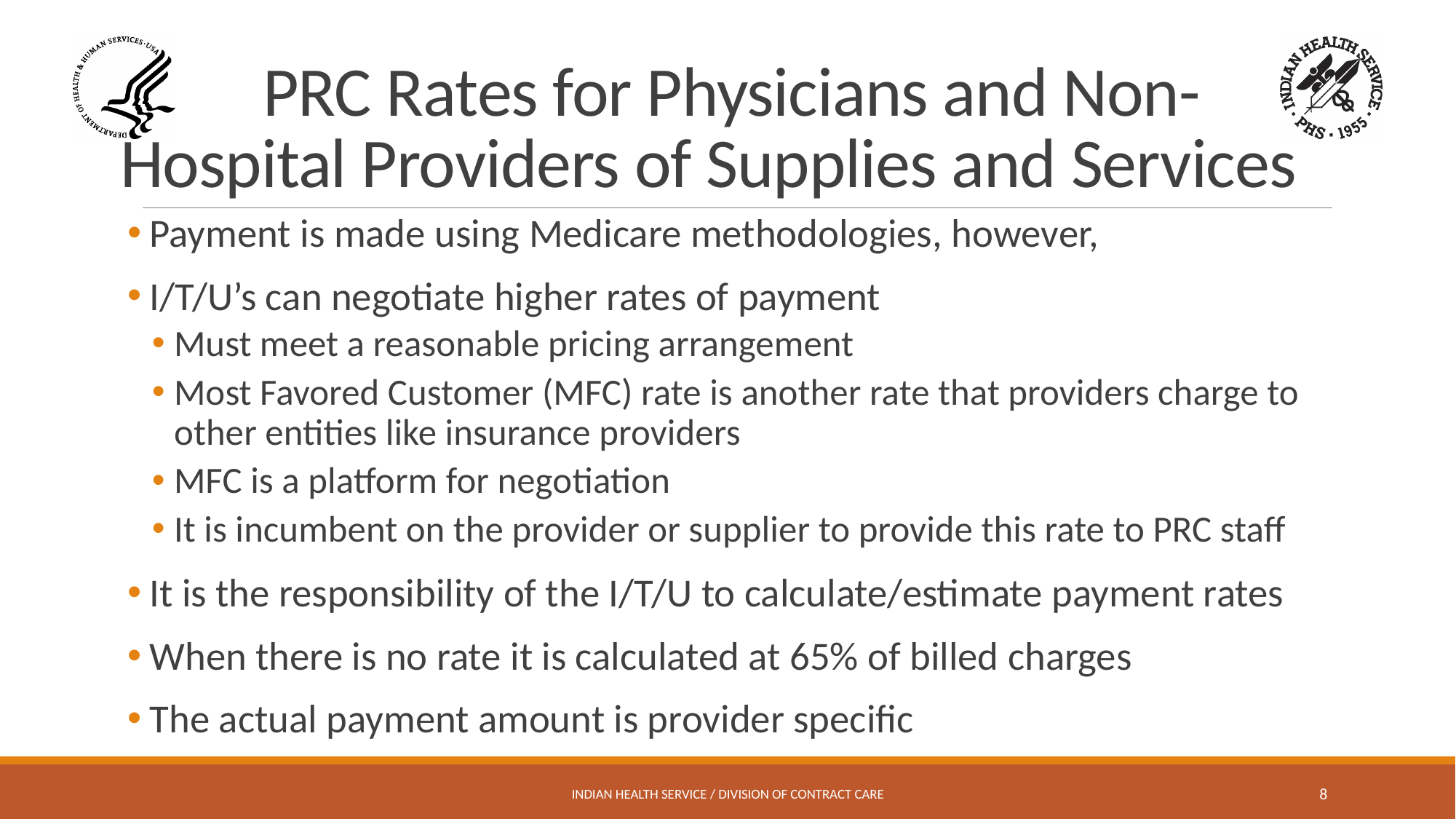

# PRC Rates for Physicians and Non-Hospital Providers of Supplies and Services
 Payment is made using Medicare methodologies, however,
 I/T/U’s can negotiate higher rates of payment
Must meet a reasonable pricing arrangement
Most Favored Customer (MFC) rate is another rate that providers charge to other entities like insurance providers
MFC is a platform for negotiation
It is incumbent on the provider or supplier to provide this rate to PRC staff
 It is the responsibility of the I/T/U to calculate/estimate payment rates
 When there is no rate it is calculated at 65% of billed charges
 The actual payment amount is provider specific

Indian Health Service / Division of Contract Care
8